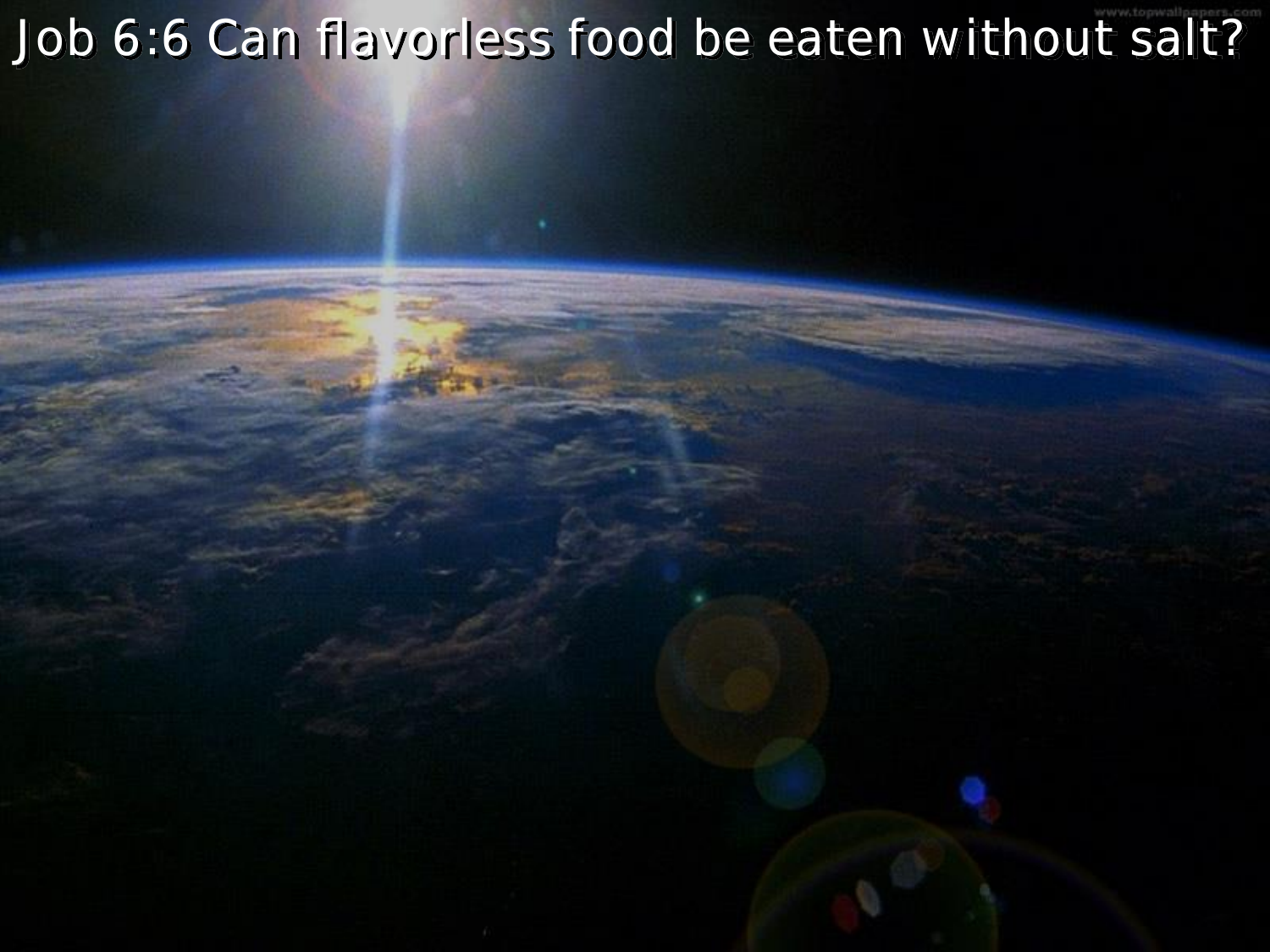

Job 6:6 Can flavorless food be eaten without salt?